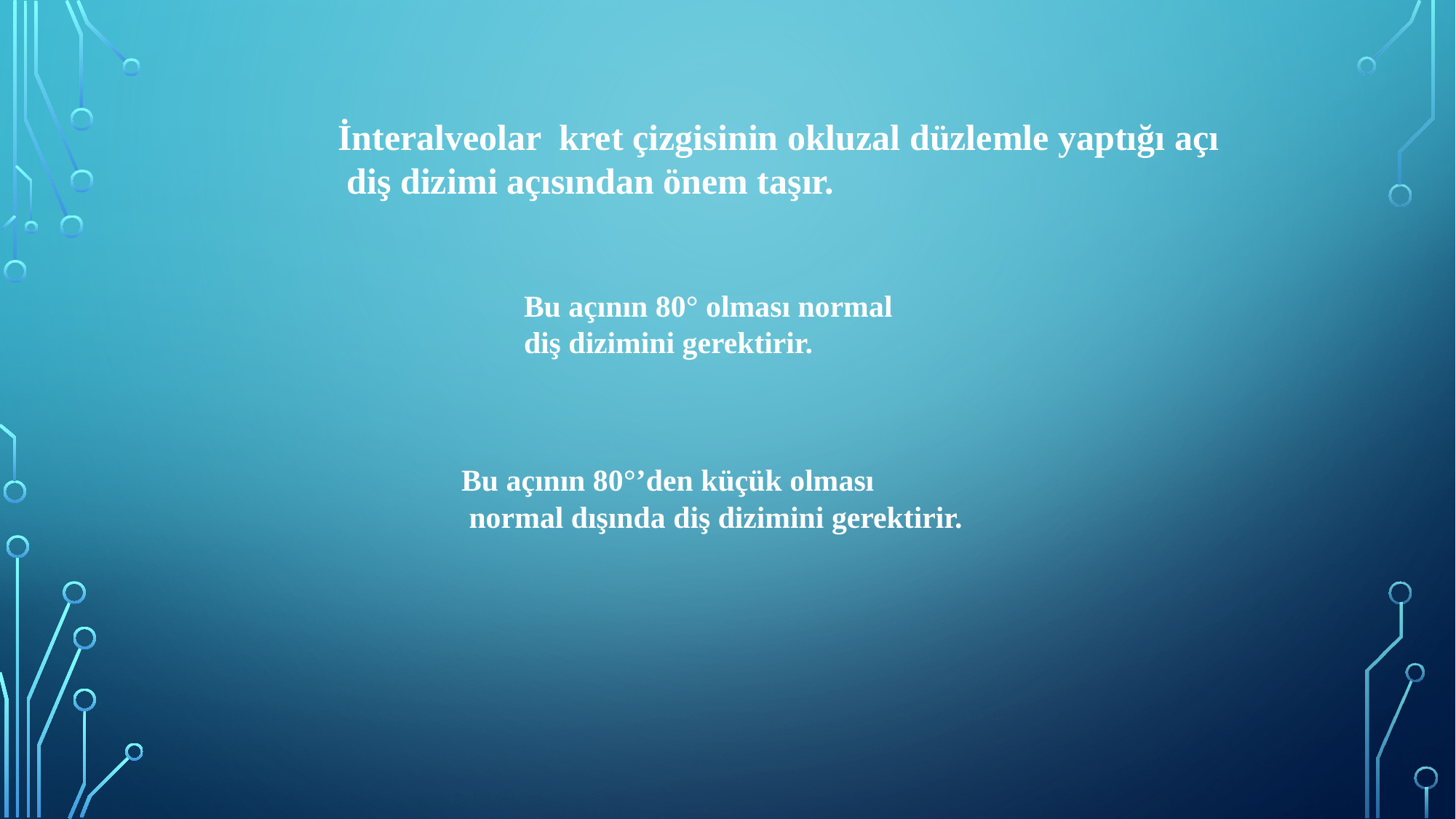

İnteralveolar  kret çizgisinin okluzal düzlemle yaptığı açı
 diş dizimi açısından önem taşır.
Bu açının 80° olması normal
diş dizimini gerektirir.
Bu açının 80°’den küçük olması
 normal dışında diş dizimini gerektirir.